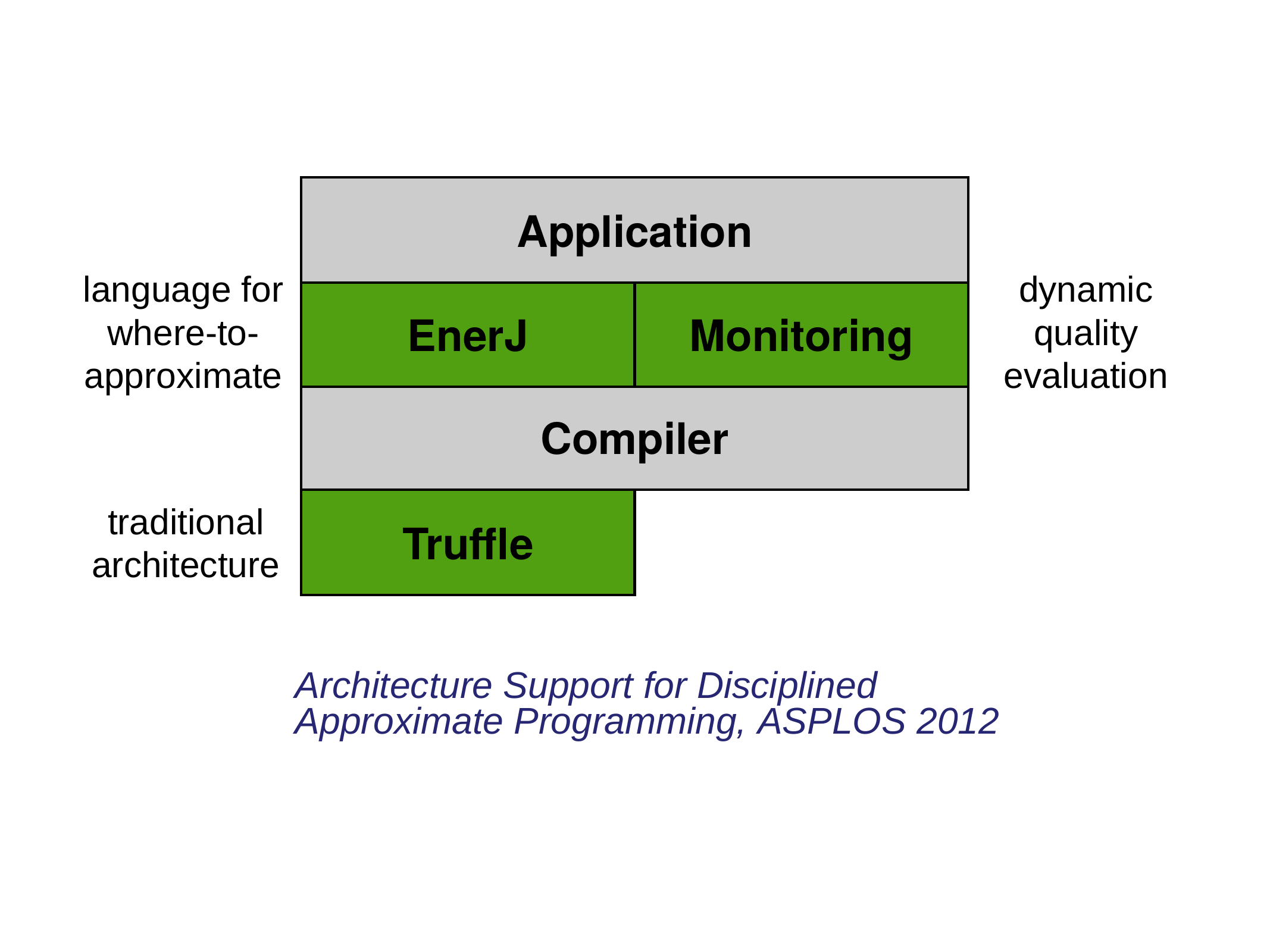

Application
EnerJ
Monitoring
language for where-to-approximate
dynamic quality evaluation
Compiler
Truffle
traditional
architecture
Architecture Support for Disciplined
Approximate Programming, ASPLOS 2012